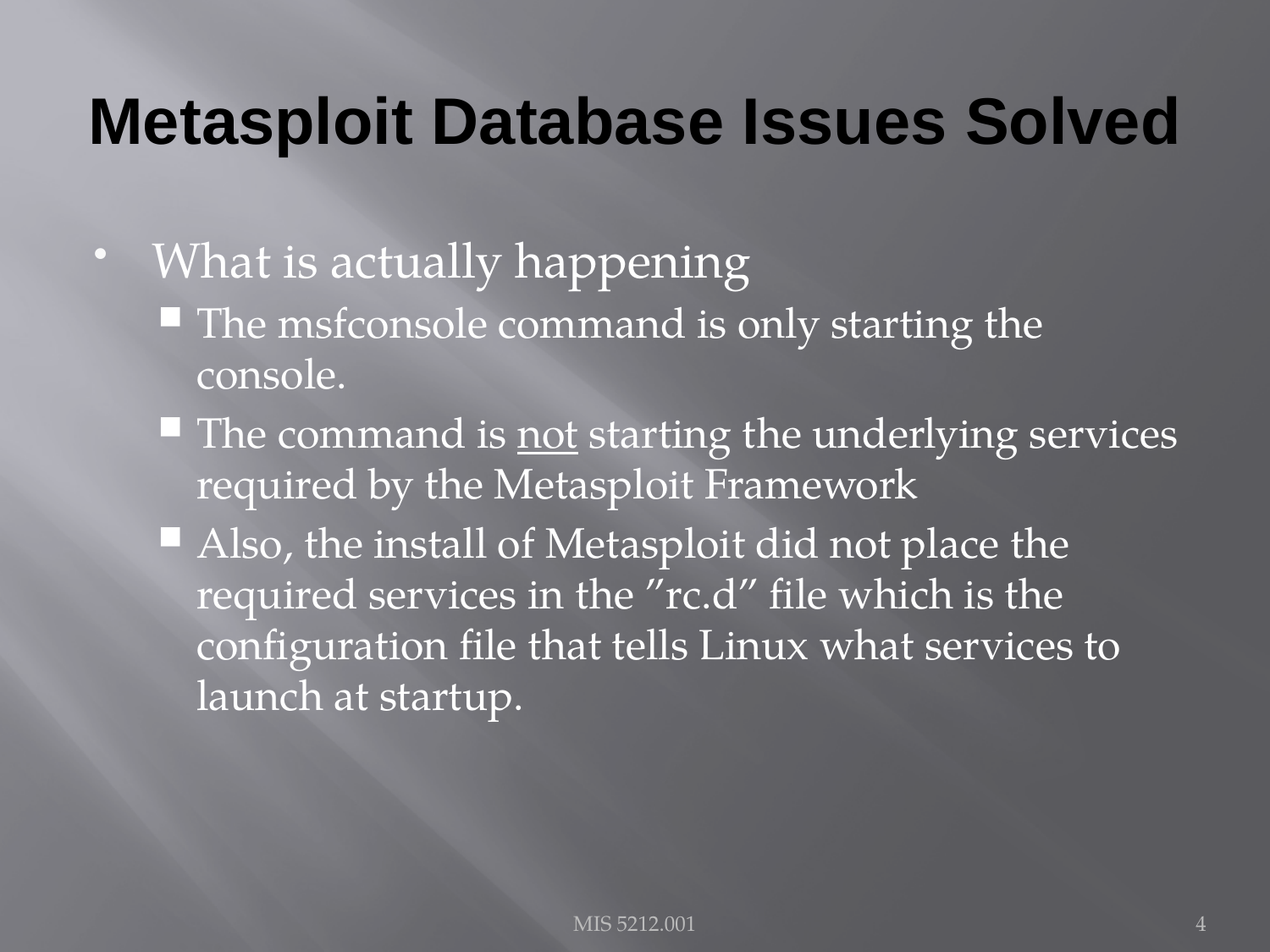

# Metasploit Database Issues Solved
What is actually happening
The msfconsole command is only starting the console.
The command is not starting the underlying services required by the Metasploit Framework
Also, the install of Metasploit did not place the required services in the ”rc.d” file which is the configuration file that tells Linux what services to launch at startup.
MIS 5212.001
4